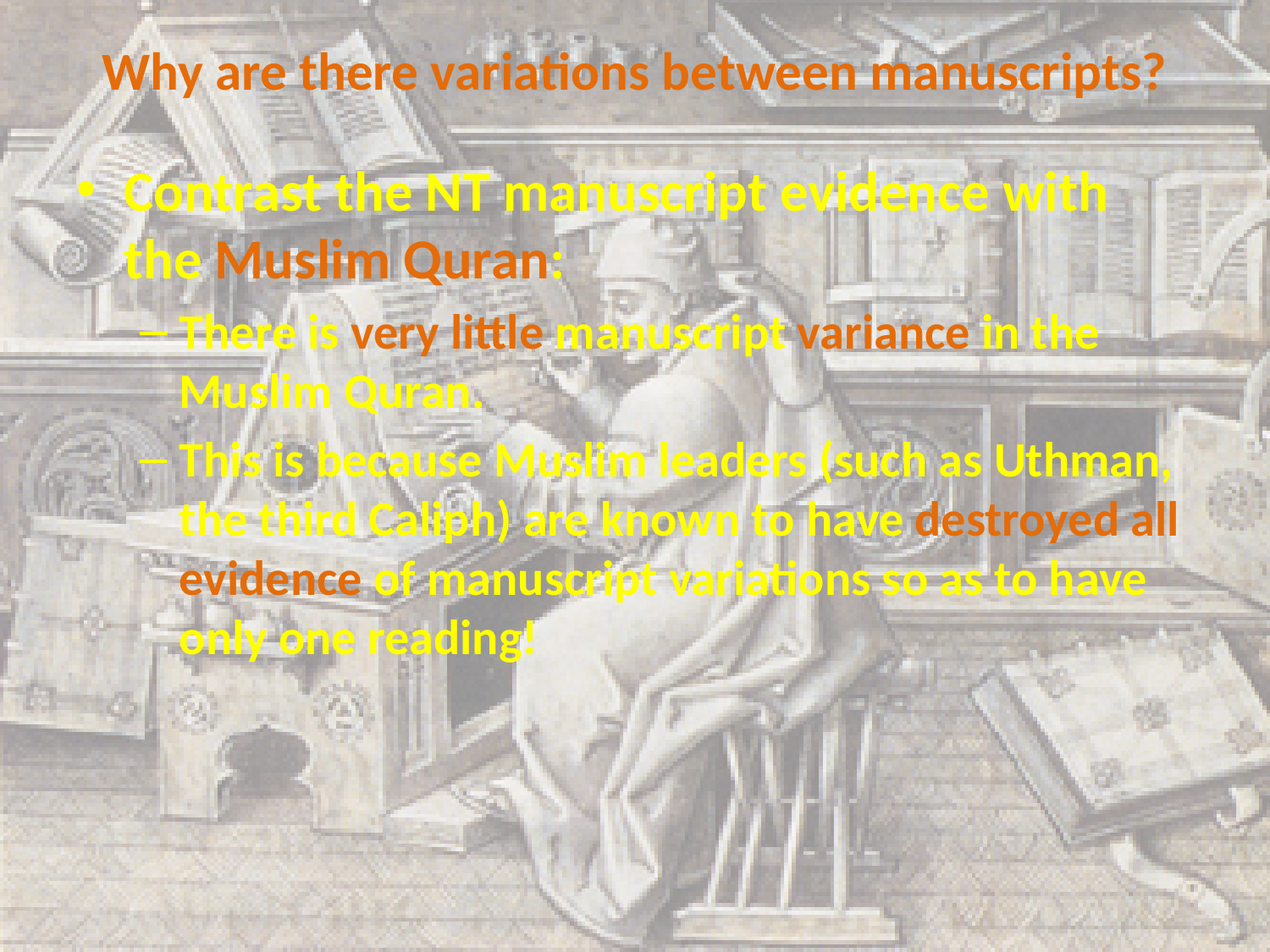

# Why are there variations between manuscripts?
Contrast the NT manuscript evidence with the Muslim Quran:
There is very little manuscript variance in the Muslim Quran.
This is because Muslim leaders (such as Uthman, the third Caliph) are known to have destroyed all evidence of manuscript variations so as to have only one reading!